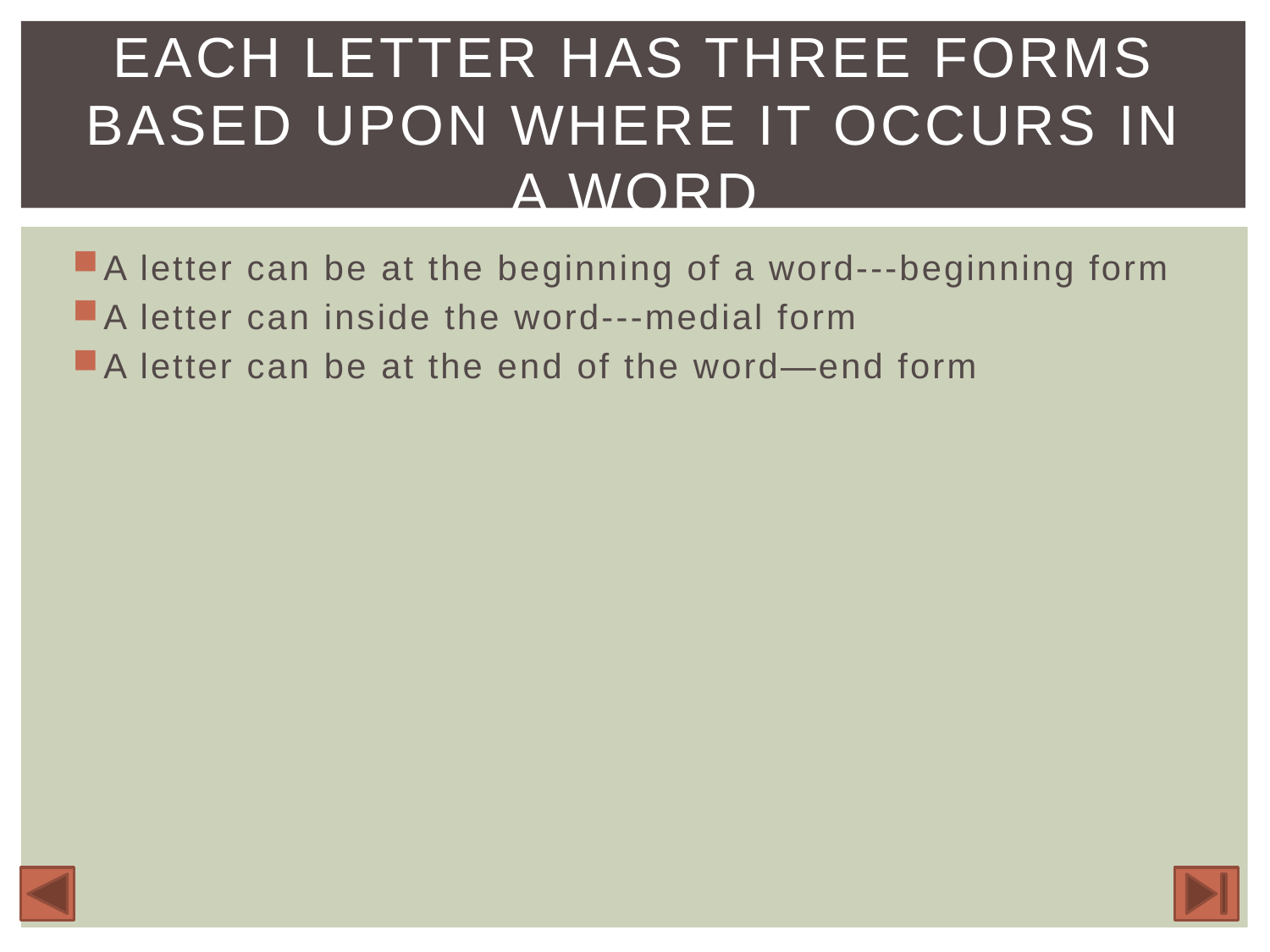

# Each letter has three forms based upon where it occurs in a word
A letter can be at the beginning of a word---beginning form
A letter can inside the word---medial form
A letter can be at the end of the word—end form